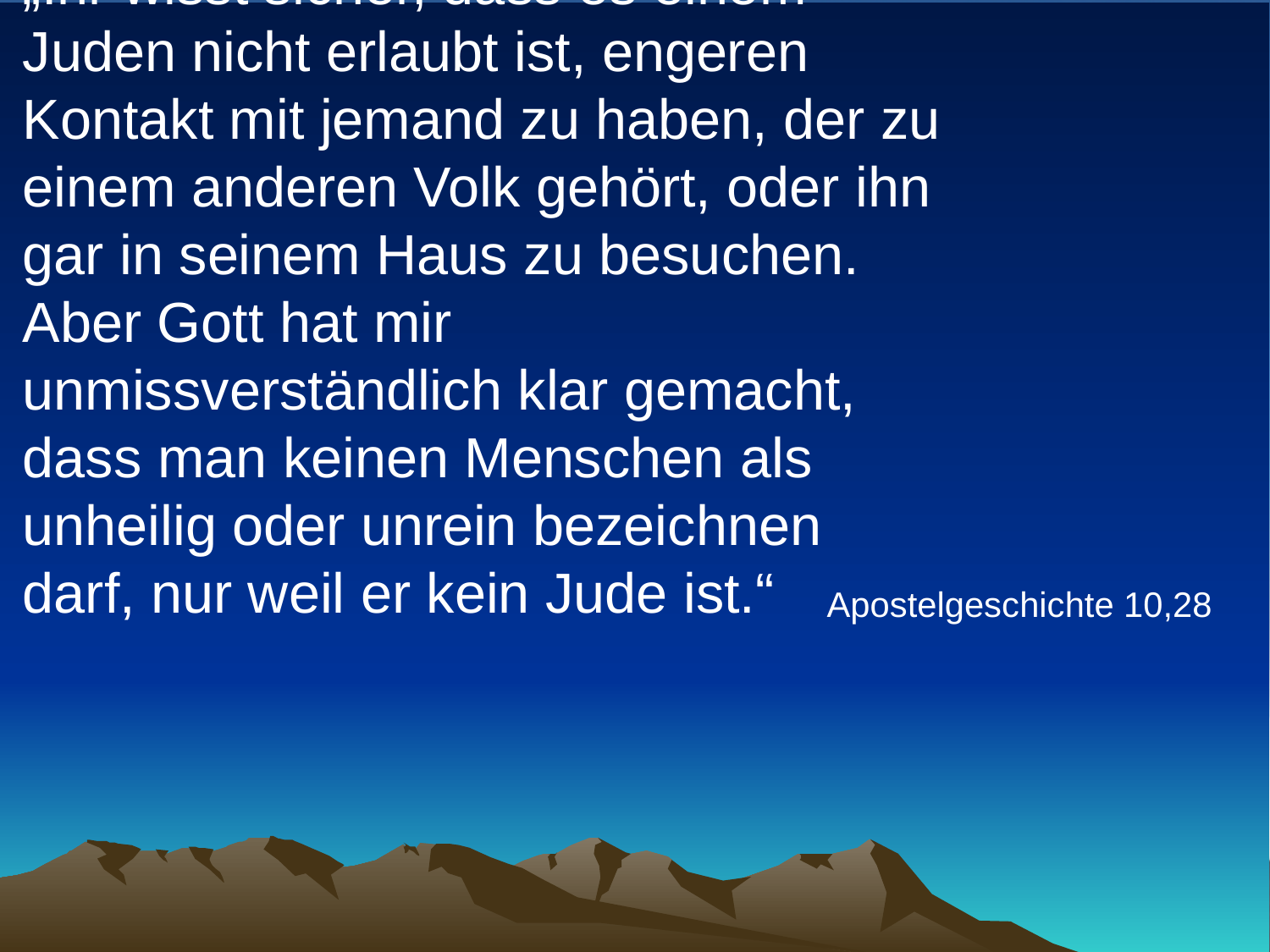

# „Ihr wisst sicher, dass es einem Juden nicht erlaubt ist, engeren Kontakt mit jemand zu haben, der zu einem anderen Volk gehört, oder ihn gar in seinem Haus zu besuchen. Aber Gott hat mir unmissverständlich klar gemacht, dass man keinen Menschen als unheilig oder unrein bezeichnen darf, nur weil er kein Jude ist.“
Apostelgeschichte 10,28